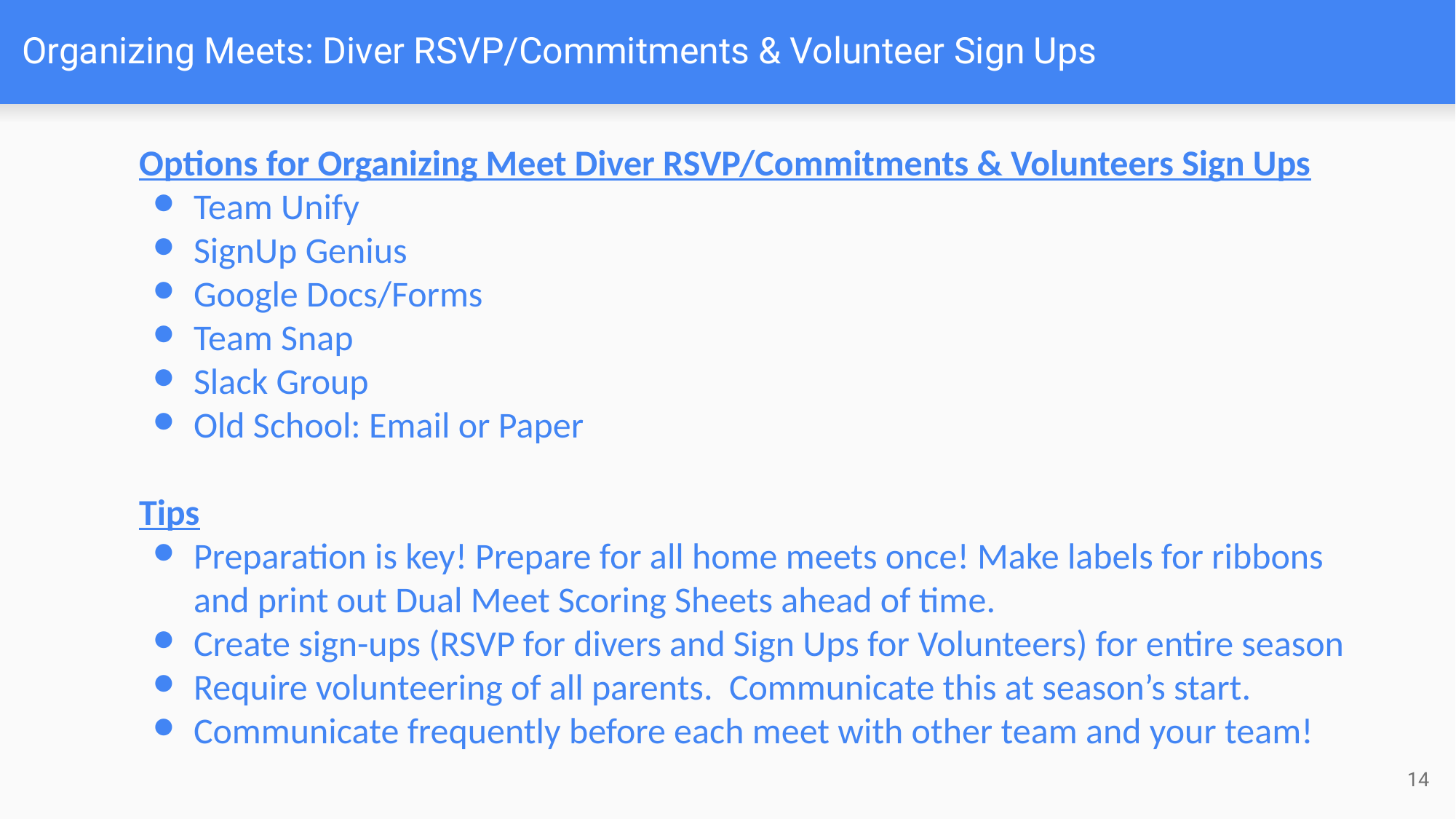

# Organizing Meets: Diver RSVP/Commitments & Volunteer Sign Ups
Options for Organizing Meet Diver RSVP/Commitments & Volunteers Sign Ups
Team Unify
SignUp Genius
Google Docs/Forms
Team Snap
Slack Group
Old School: Email or Paper

Tips
Preparation is key! Prepare for all home meets once! Make labels for ribbons and print out Dual Meet Scoring Sheets ahead of time.
Create sign-ups (RSVP for divers and Sign Ups for Volunteers) for entire season
Require volunteering of all parents.  Communicate this at season’s start.
Communicate frequently before each meet with other team and your team!

14